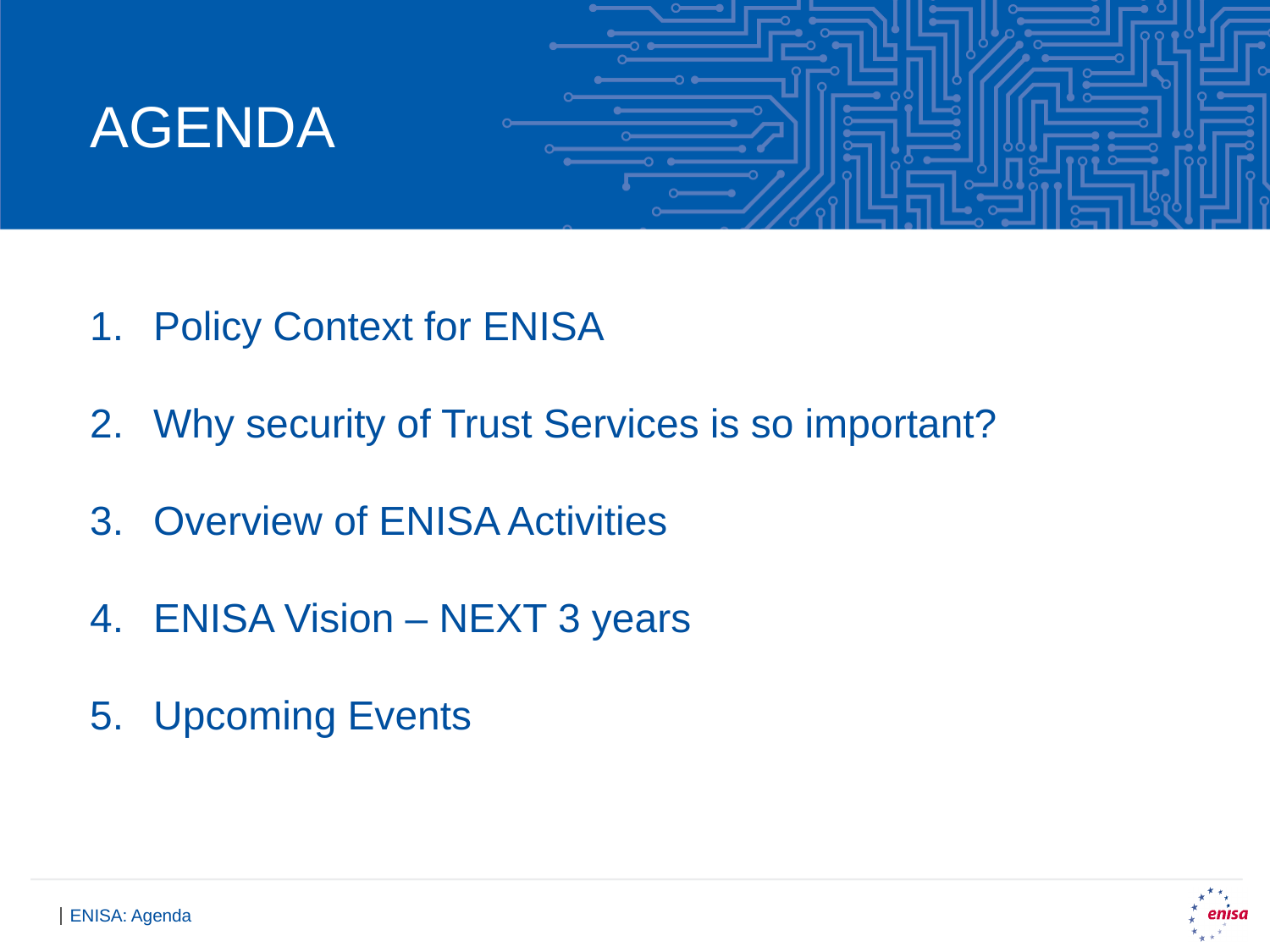

# aGENDA
Policy Context for ENISA

Why security of Trust Services is so important?

Overview of ENISA Activities

ENISA Vision – NEXT 3 years

Upcoming Events

ENISA: Agenda